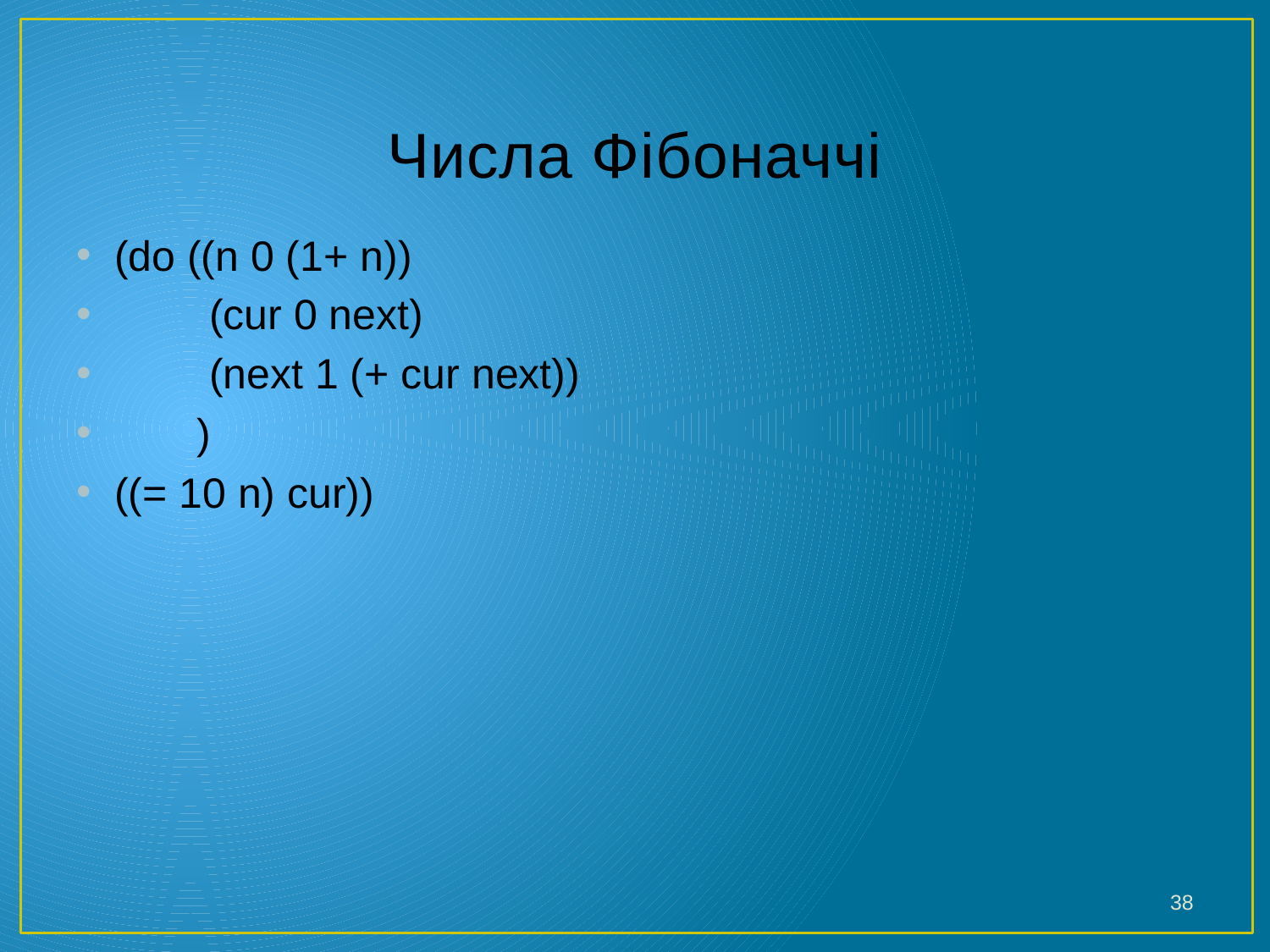

# Числа Фібоначчі
(do ((n 0 (1+ n))
        (cur 0 next)
        (next 1 (+ cur next))
       )
((= 10 n) cur))
38